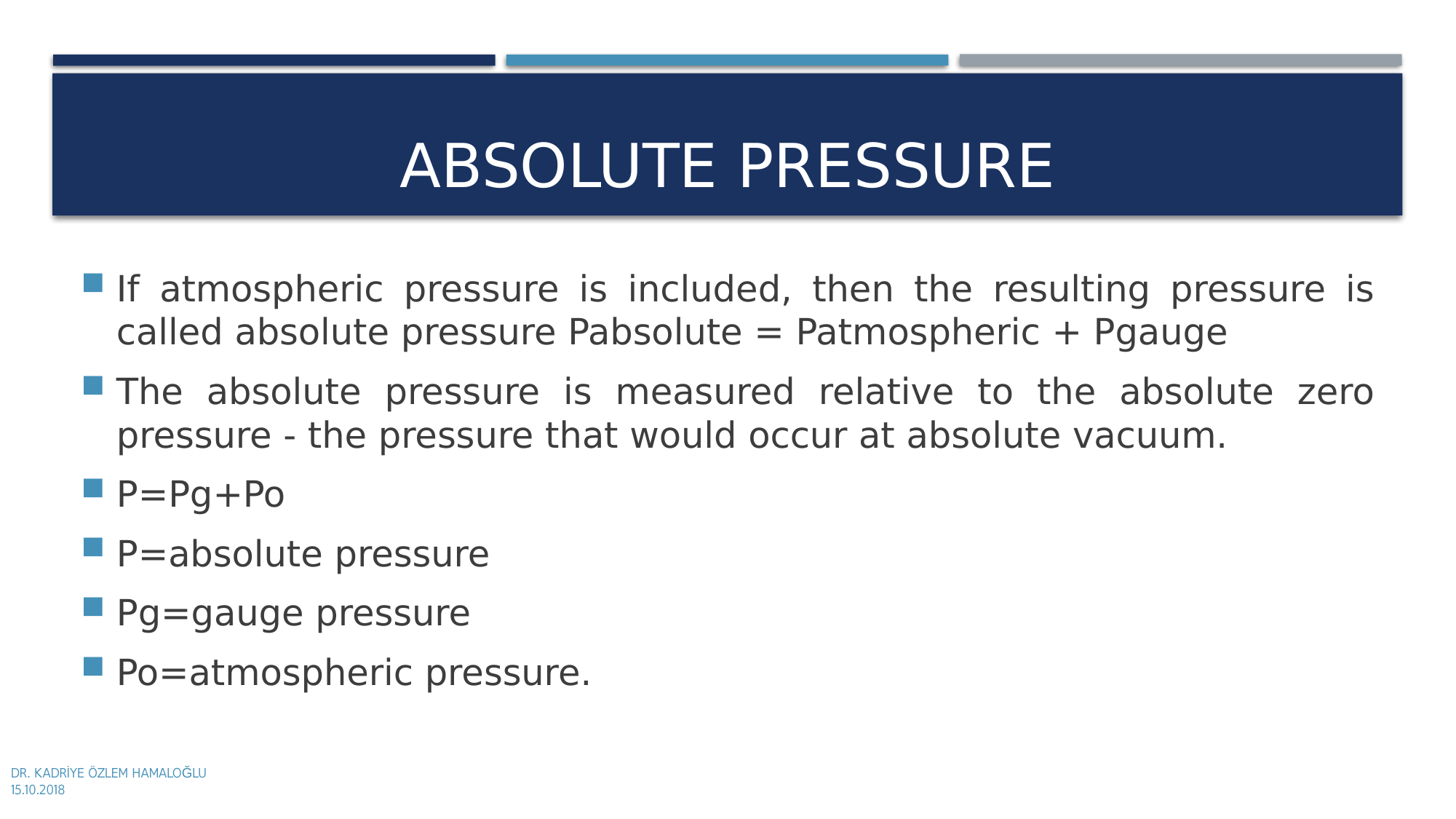

# ABSOLUTE PRESSURE
If atmospheric pressure is included, then the resulting pressure is called absolute pressure Pabsolute = Patmospheric + Pgauge
The absolute pressure is measured relative to the absolute zero pressure - the pressure that would occur at absolute vacuum.
P=Pg+Po
P=absolute pressure
Pg=gauge pressure
Po=atmospheric pressure.

DR. KADRİYE ÖZLEM HAMALOĞLU
15.10.2018